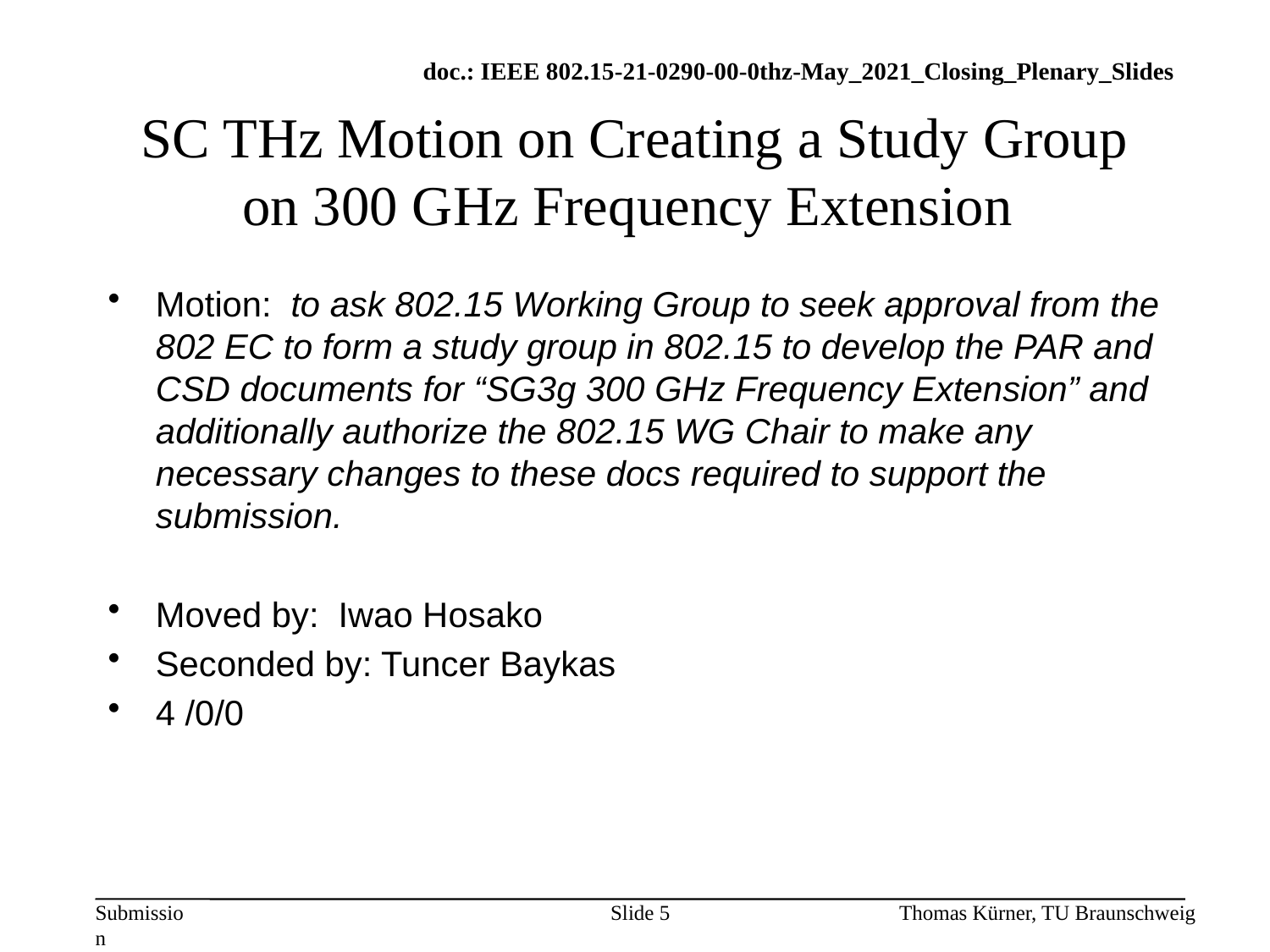

# SC THz Motion on Creating a Study Group on 300 GHz Frequency Extension
Motion:  to ask 802.15 Working Group to seek approval from the 802 EC to form a study group in 802.15 to develop the PAR and CSD documents for “SG3g 300 GHz Frequency Extension” and additionally authorize the 802.15 WG Chair to make any necessary changes to these docs required to support the submission.

Moved by:  Iwao Hosako
Seconded by: Tuncer Baykas
4 /0/0

Slide 5
Thomas Kürner, TU Braunschweig